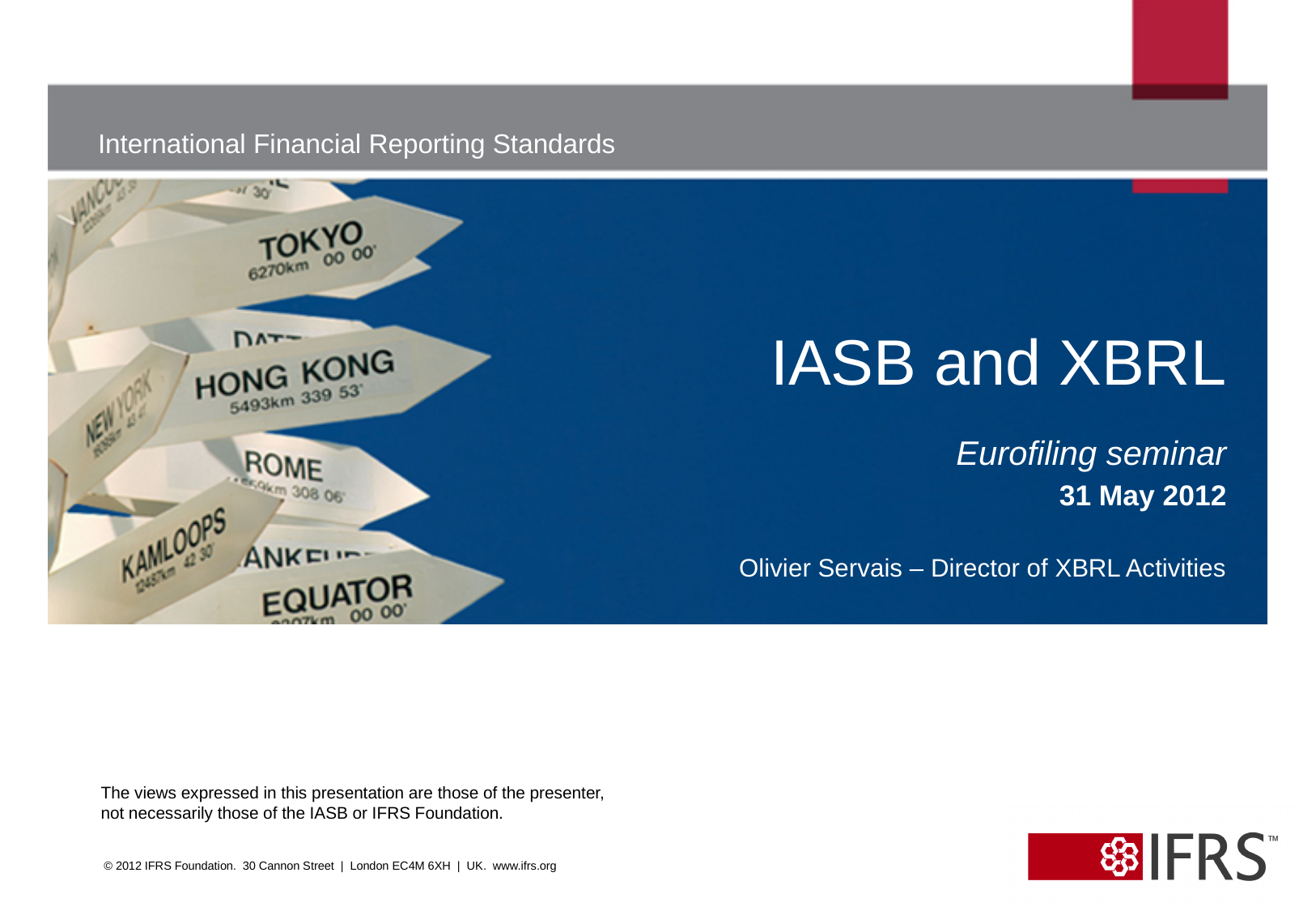

IASB and XBRL
Eurofiling seminar
31 May 2012

Olivier Servais – Director of XBRL Activities